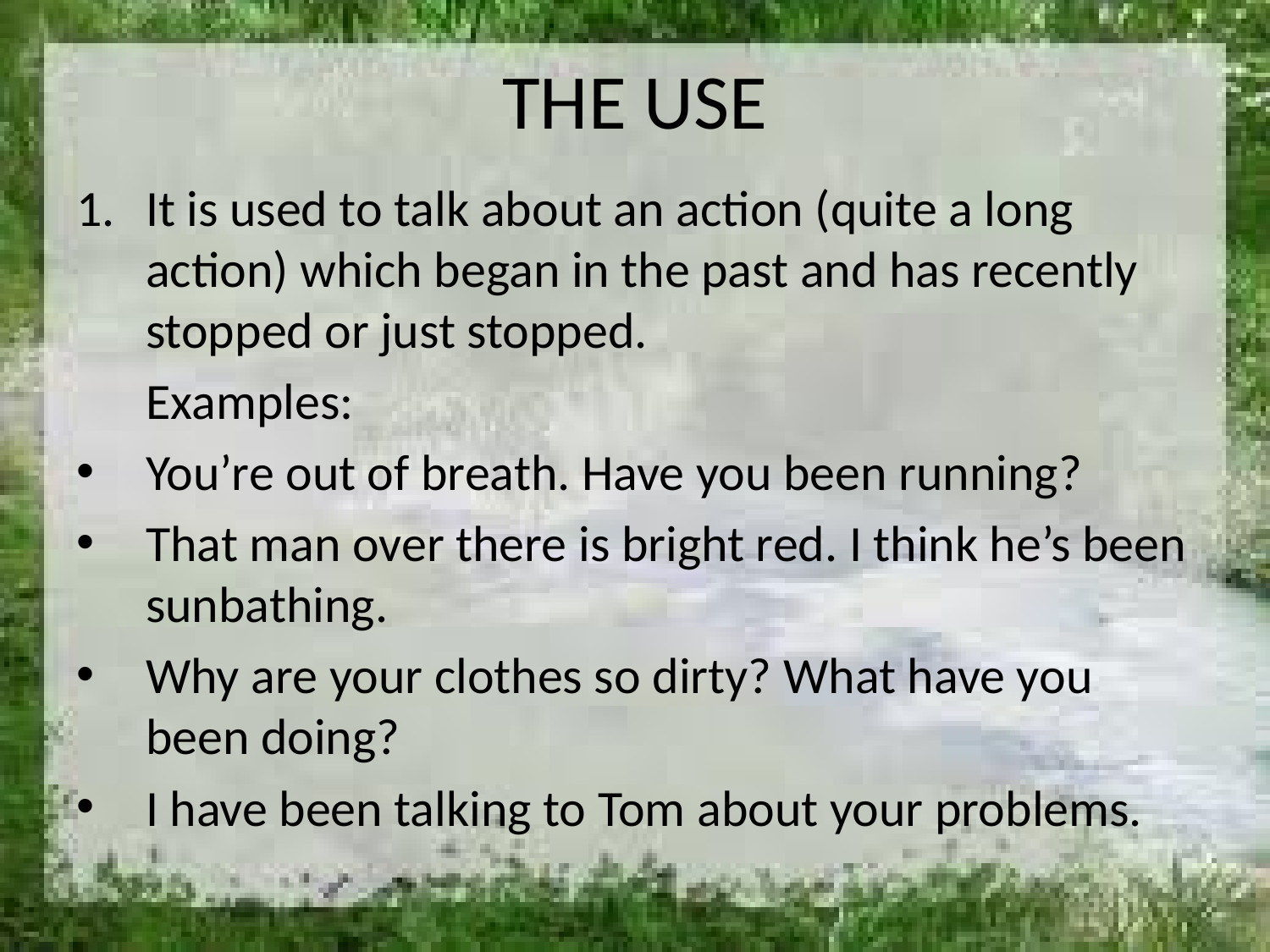

# THE USE
It is used to talk about an action (quite a long action) which began in the past and has recently stopped or just stopped.
	Examples:
You’re out of breath. Have you been running?
That man over there is bright red. I think he’s been sunbathing.
Why are your clothes so dirty? What have you been doing?
I have been talking to Tom about your problems.